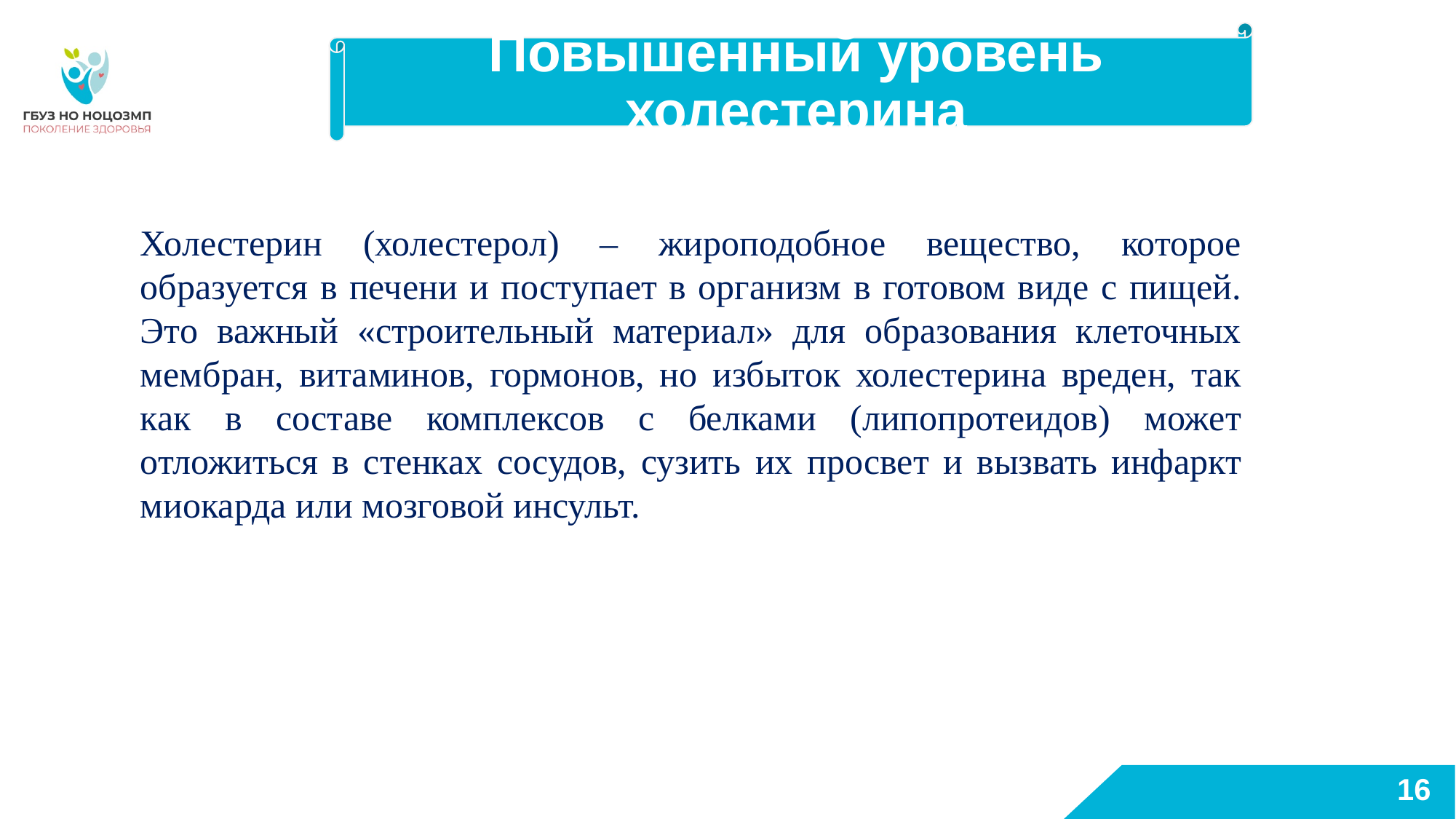

# Повышенный уровень холестерина
Холестерин (холестерол) – жироподобное вещество, которое образуется в печени и поступает в организм в готовом виде с пищей. Это важный «строительный материал» для образования клеточных мембран, витаминов, гормонов, но избыток холестерина вреден, так как в составе комплексов с белками (липопротеидов) может отложиться в стенках сосудов, сузить их просвет и вызвать инфаркт миокарда или мозговой инсульт.
16